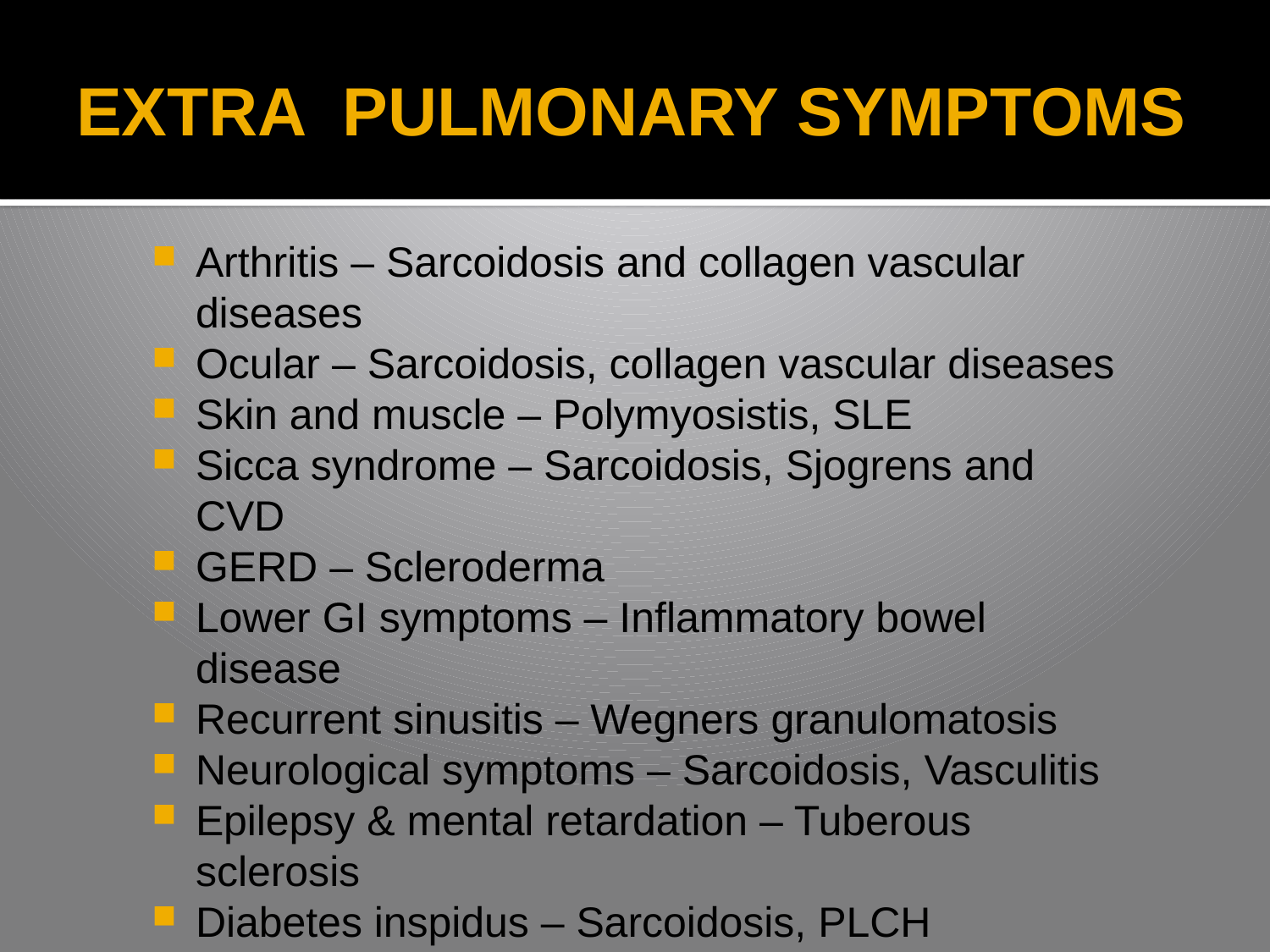

# EXTRA  PULMONARY SYMPTOMS
Arthritis – Sarcoidosis and collagen vascular diseases
Ocular – Sarcoidosis, collagen vascular diseases
Skin and muscle – Polymyosistis, SLE
Sicca syndrome – Sarcoidosis, Sjogrens and CVD
GERD – Scleroderma
Lower GI symptoms – Inflammatory bowel disease
Recurrent sinusitis – Wegners granulomatosis
Neurological symptoms – Sarcoidosis, Vasculitis
Epilepsy & mental retardation – Tuberous sclerosis
Diabetes inspidus – Sarcoidosis, PLCH